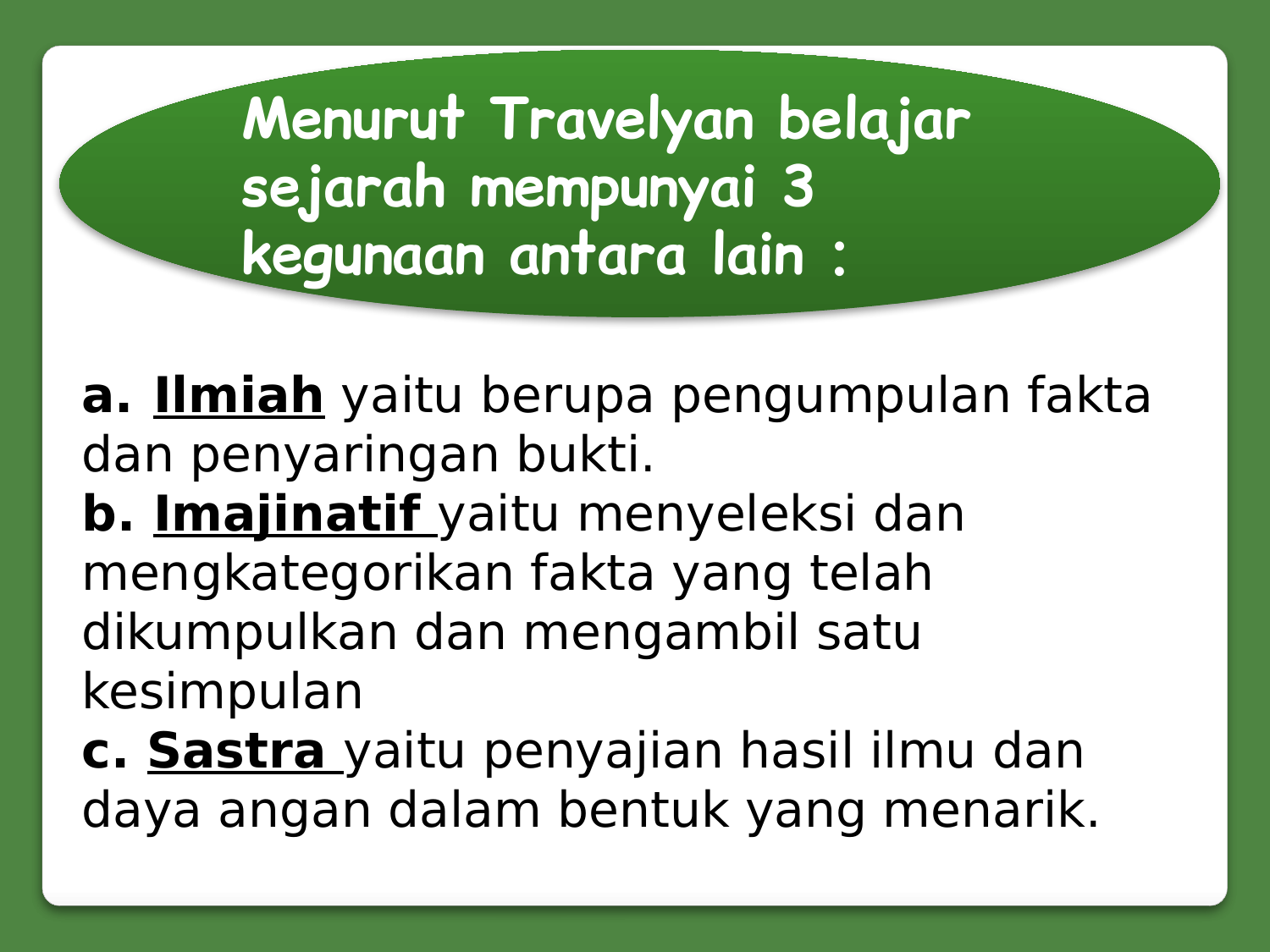

Menurut Travelyan belajar sejarah mempunyai 3 kegunaan antara lain :
Ilmiah yaitu berupa pengumpulan fakta
dan penyaringan bukti.
b. Imajinatif yaitu menyeleksi dan mengkategorikan fakta yang telah dikumpulkan dan mengambil satu kesimpulan
c. Sastra yaitu penyajian hasil ilmu dan daya angan dalam bentuk yang menarik.